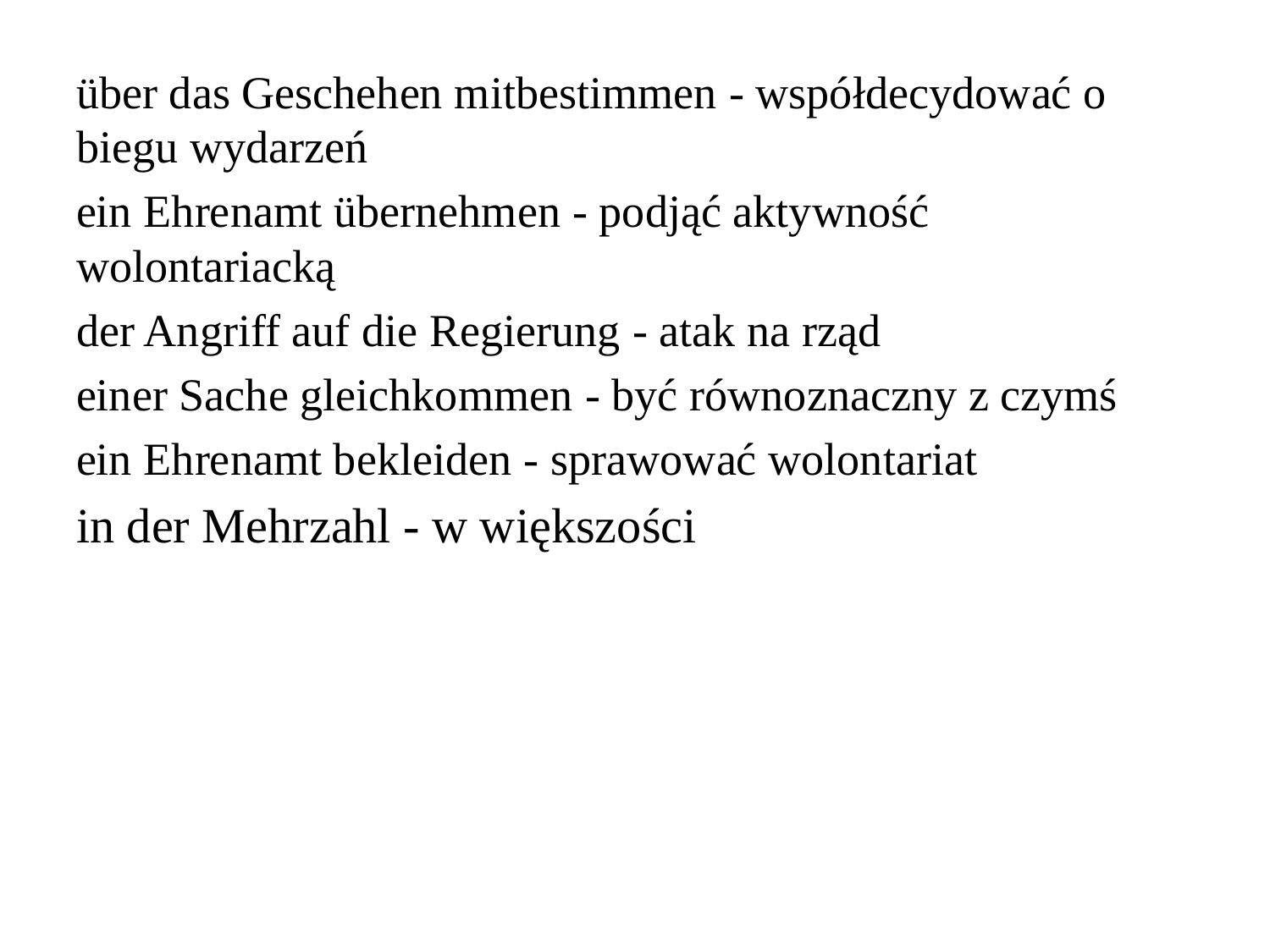

über das Geschehen mitbestimmen - współdecydować o biegu wydarzeń
ein Ehrenamt übernehmen - podjąć aktywność wolontariacką
der Angriff auf die Regierung - atak na rząd
einer Sache gleichkommen - być równoznaczny z czymś
ein Ehrenamt bekleiden - sprawować wolontariat
in der Mehrzahl - w większości